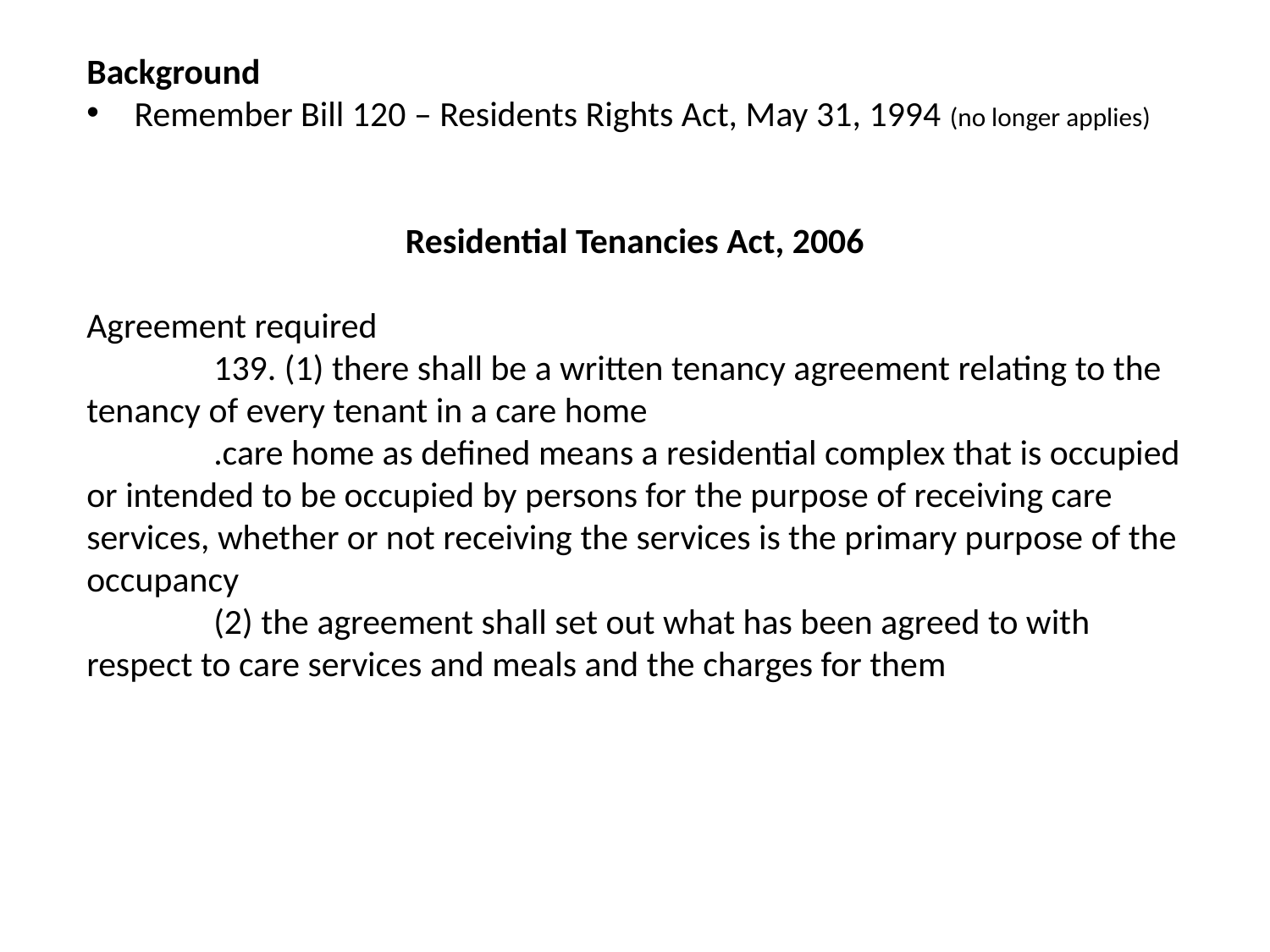

Background
Remember Bill 120 – Residents Rights Act, May 31, 1994 (no longer applies)

Residential Tenancies Act, 2006

Agreement required
	139. (1) there shall be a written tenancy agreement relating to the tenancy of every tenant in a care home
	.care home as defined means a residential complex that is occupied or intended to be occupied by persons for the purpose of receiving care services, whether or not receiving the services is the primary purpose of the occupancy
	(2) the agreement shall set out what has been agreed to with respect to care services and meals and the charges for them